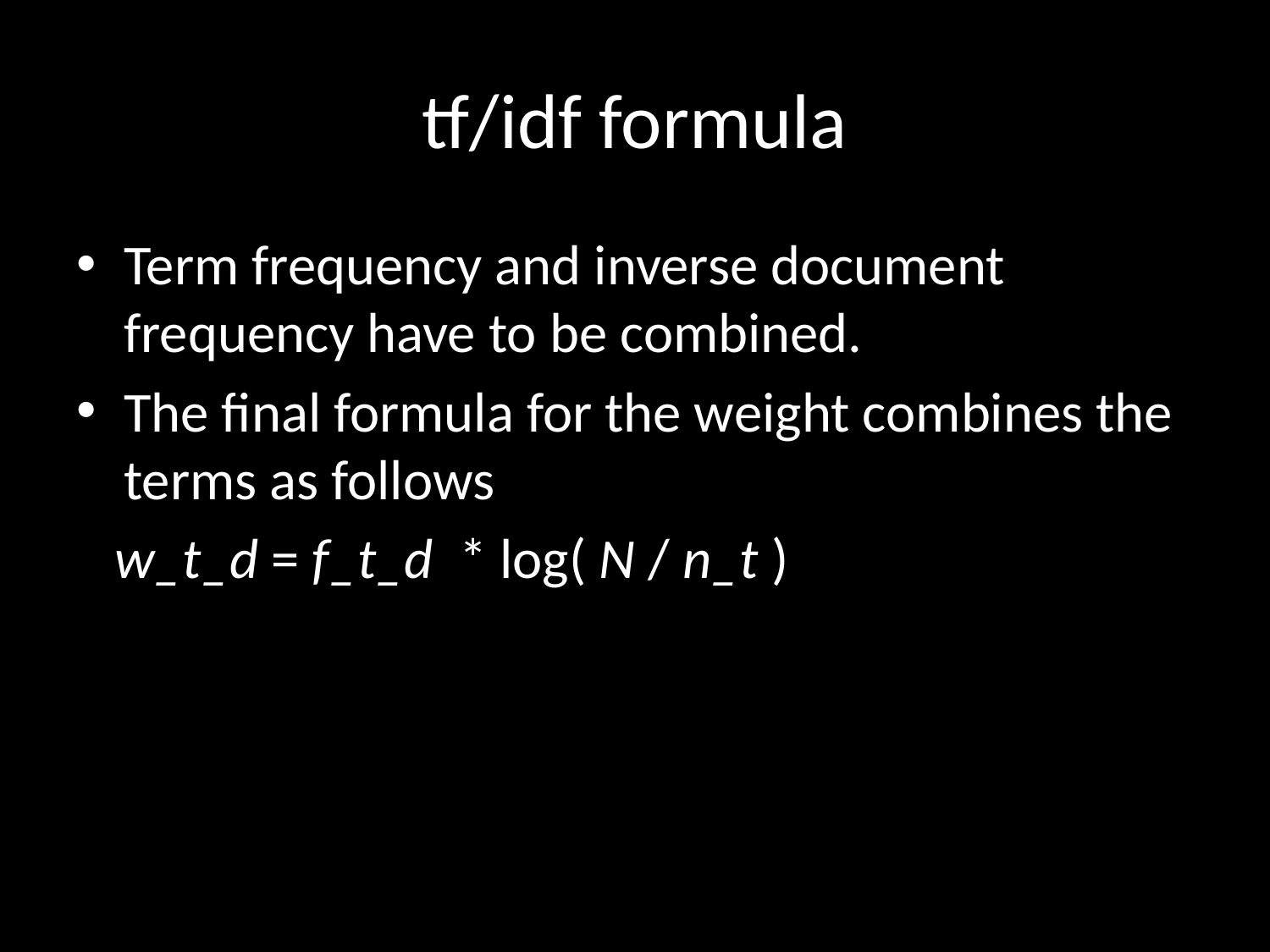

# tf/idf formula
Term frequency and inverse document frequency have to be combined.
The final formula for the weight combines the terms as follows
   w_t_d = f_t_d  * log( N / n_t )